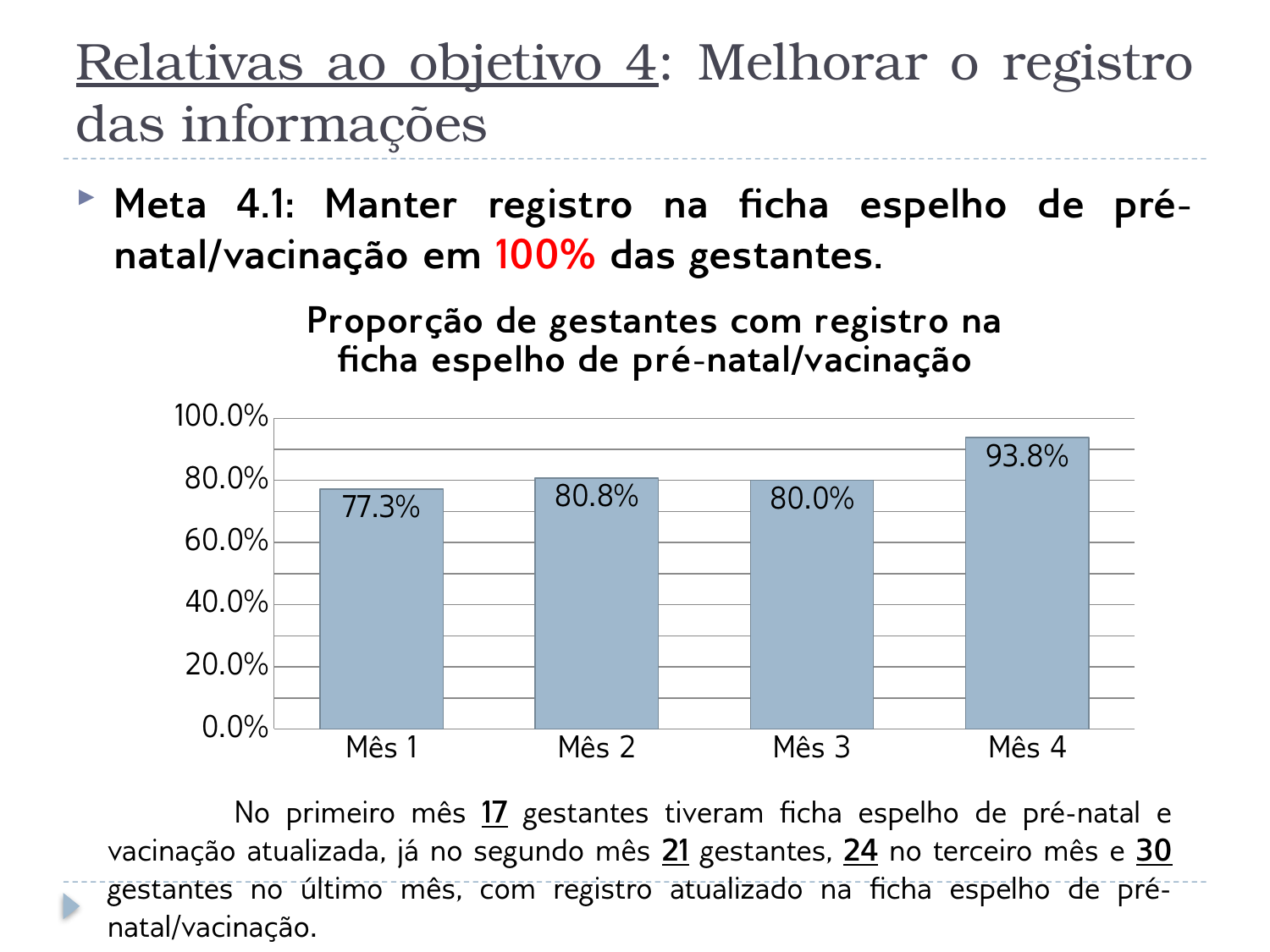

# Relativas ao objetivo 4: Melhorar o registro das informações
Meta 4.1: Manter registro na ficha espelho de pré-natal/vacinação em 100% das gestantes.

### Chart:

| Category | Proporção de gestantes com registro na ficha espelho de pré-natal/vacinação |
|---|---|
| Mês 1 | 0.7727272727272732 |
| Mês 2 | 0.8076923076923077 |
| Mês 3 | 0.8 |
| Mês 4 | 0.9375 |
	No primeiro mês 17 gestantes tiveram ficha espelho de pré-natal e vacinação atualizada, já no segundo mês 21 gestantes, 24 no terceiro mês e 30 gestantes no último mês, com registro atualizado na ficha espelho de pré-natal/vacinação.